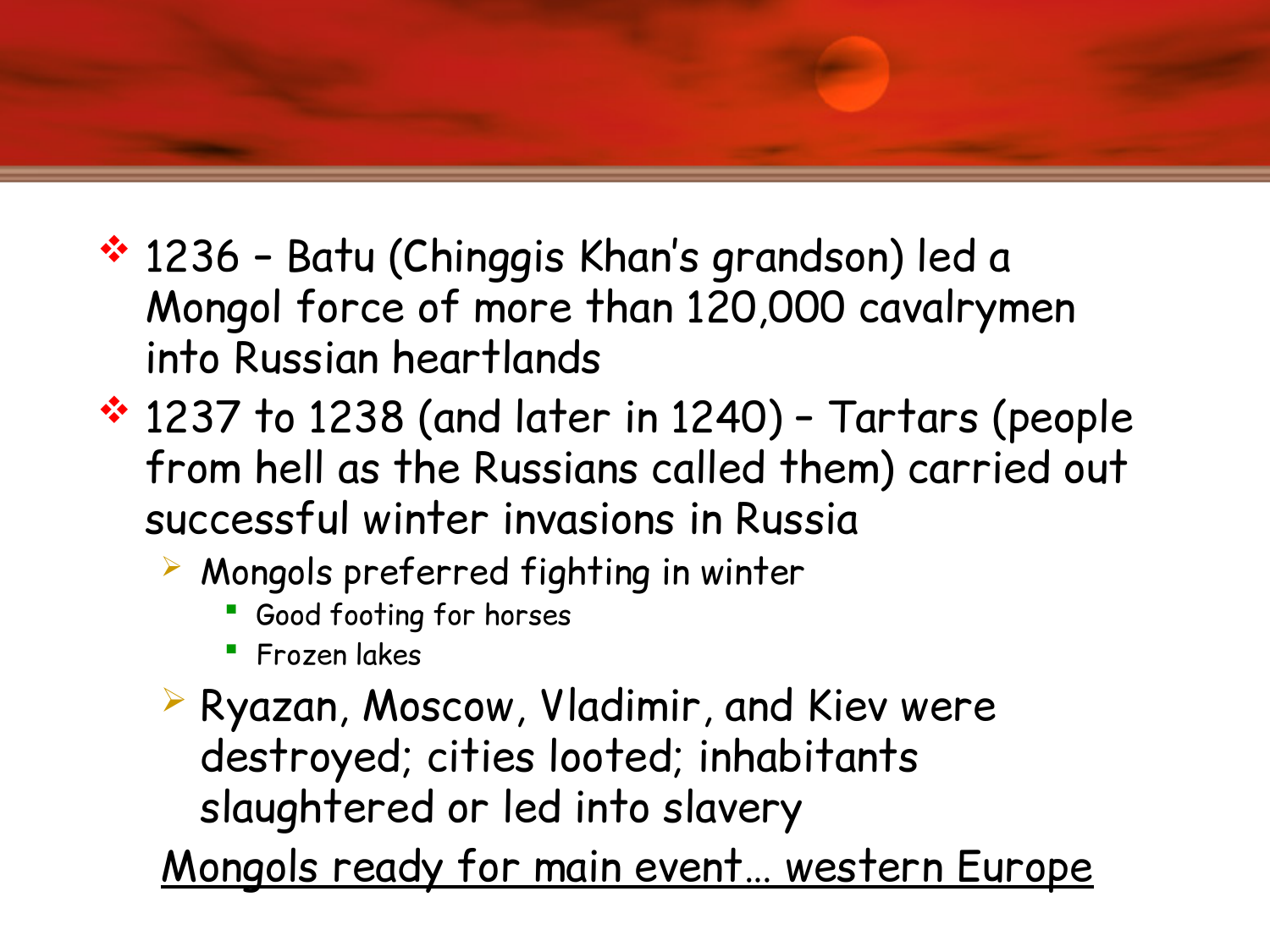

#
1236 – Batu (Chinggis Khan’s grandson) led a Mongol force of more than 120,000 cavalrymen into Russian heartlands
1237 to 1238 (and later in 1240) – Tartars (people from hell as the Russians called them) carried out successful winter invasions in Russia
Mongols preferred fighting in winter
Good footing for horses
Frozen lakes
Ryazan, Moscow, Vladimir, and Kiev were destroyed; cities looted; inhabitants slaughtered or led into slavery
Mongols ready for main event… western Europe